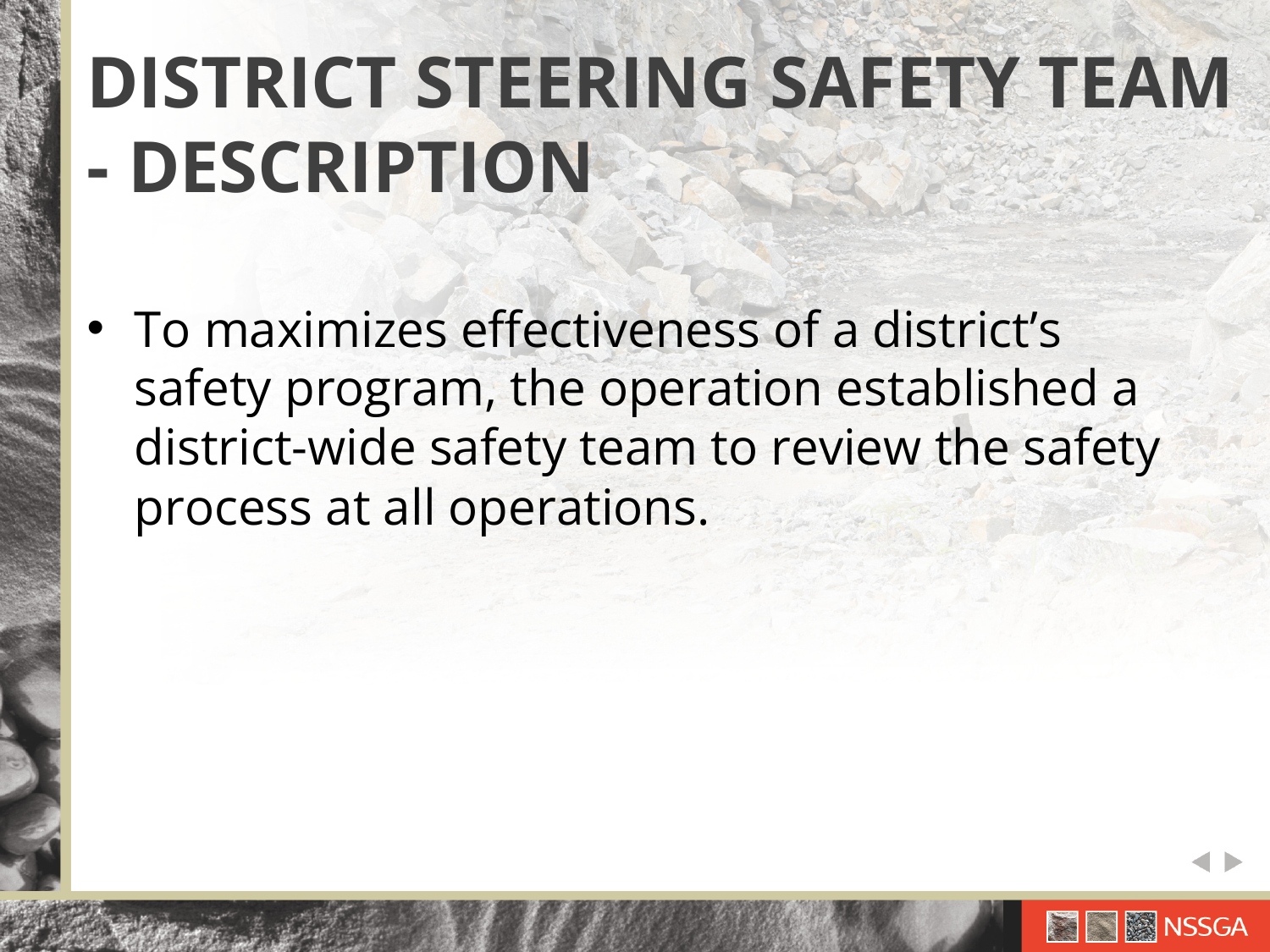

# DISTRICT STEERING SAFETY TEAM - DESCRIPTION

To maximizes effectiveness of a district’s safety program, the operation established a district-wide safety team to review the safety process at all operations.